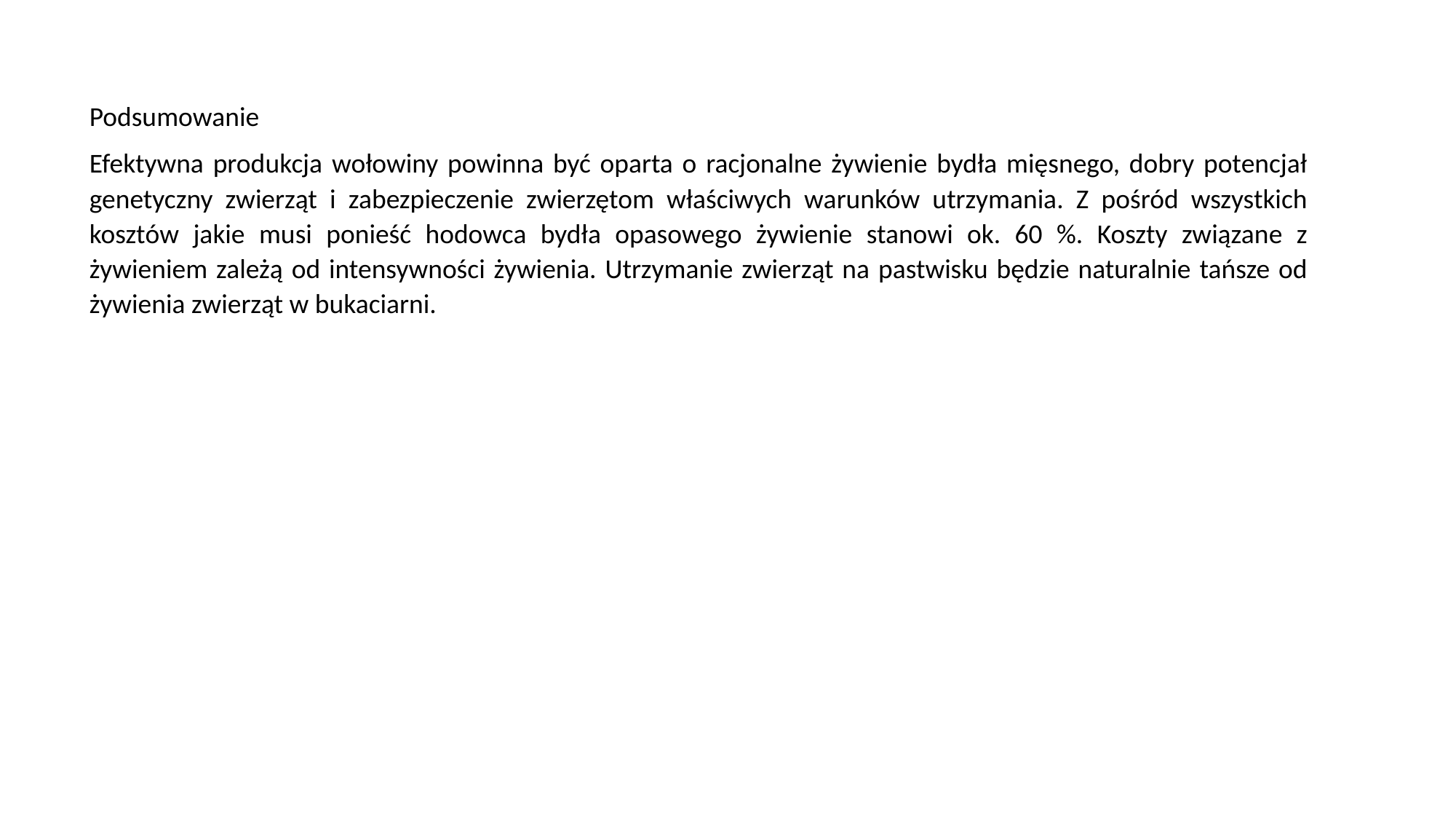

Podsumowanie
Efektywna produkcja wołowiny powinna być oparta o racjonalne żywienie bydła mięsnego, dobry potencjał genetyczny zwierząt i zabezpieczenie zwierzętom właściwych warunków utrzymania. Z pośród wszystkich kosztów jakie musi ponieść hodowca bydła opasowego żywienie stanowi ok. 60 %. Koszty związane z żywieniem zależą od intensywności żywienia. Utrzymanie zwierząt na pastwisku będzie naturalnie tańsze od żywienia zwierząt w bukaciarni.